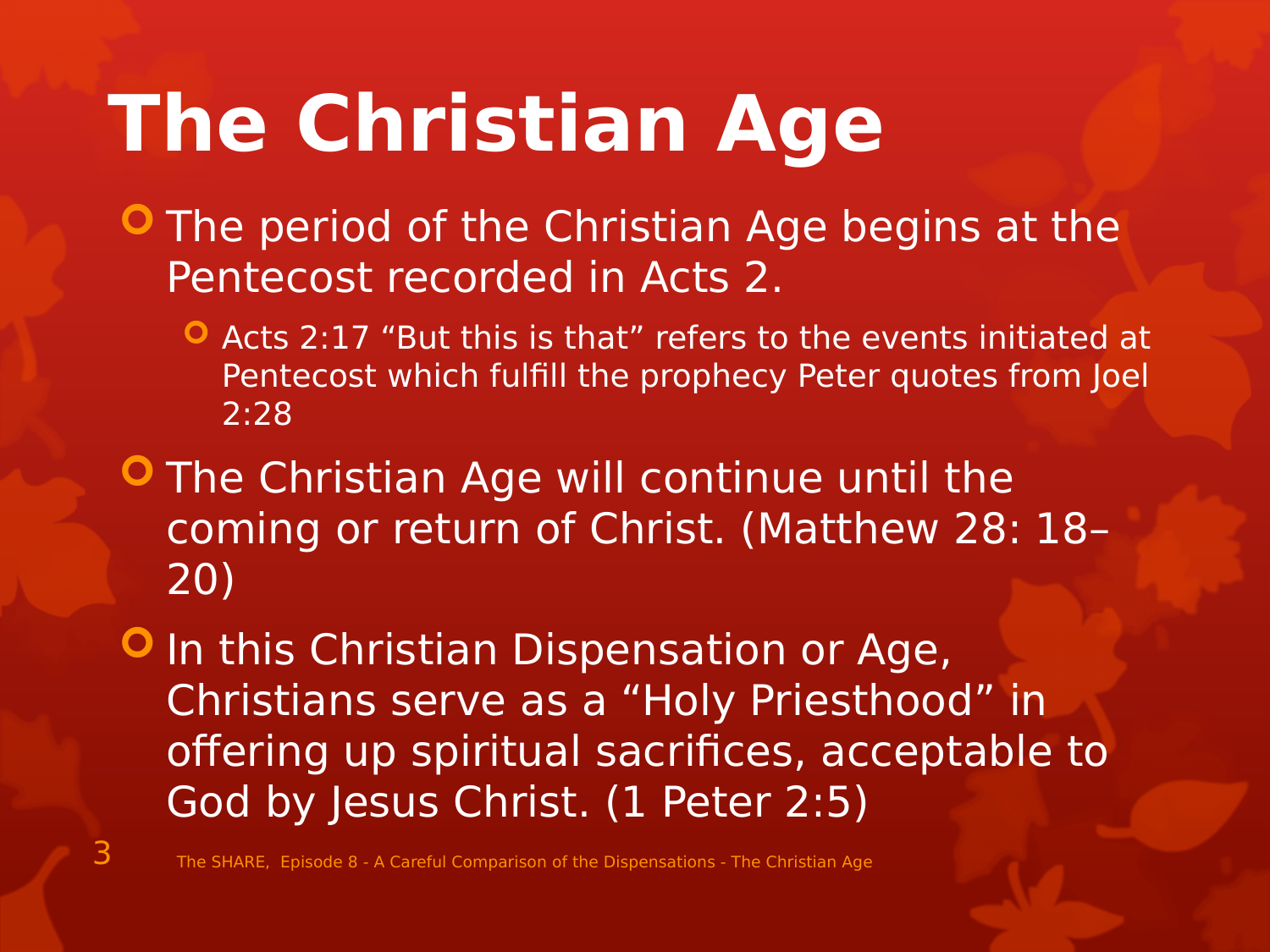

# The Christian Age
The period of the Christian Age begins at the Pentecost recorded in Acts 2.
Acts 2:17 “But this is that” refers to the events initiated at Pentecost which fulfill the prophecy Peter quotes from Joel 2:28
The Christian Age will continue until the coming or return of Christ. (Matthew 28: 18–20)
In this Christian Dispensation or Age, Christians serve as a “Holy Priesthood” in offering up spiritual sacrifices, acceptable to God by Jesus Christ. (1 Peter 2:5)
The SHARE,  Episode 8 - A Careful Comparison of the Dispensations - The Christian Age
3
The SHARE,  Episode 8 - A Careful Comparison of the Dispensations - The Christian Age